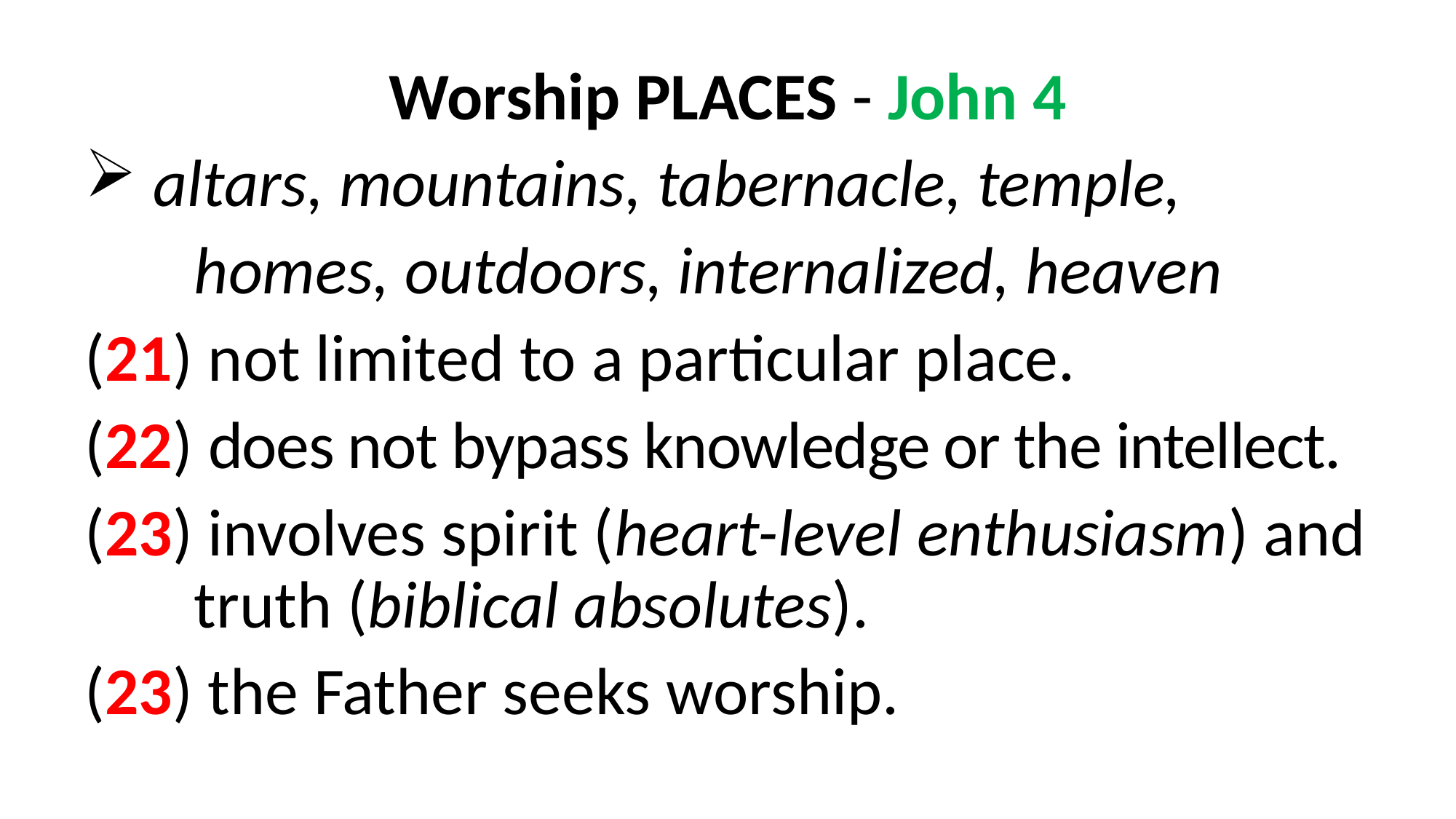

Worship PLACES - John 4
altars, mountains, tabernacle, temple,
	homes, outdoors, internalized, heaven
(21) not limited to a particular place.
(22) does not bypass knowledge or the intellect.
(23) involves spirit (heart-level enthusiasm) and 	truth (biblical absolutes).
(23) the Father seeks worship.